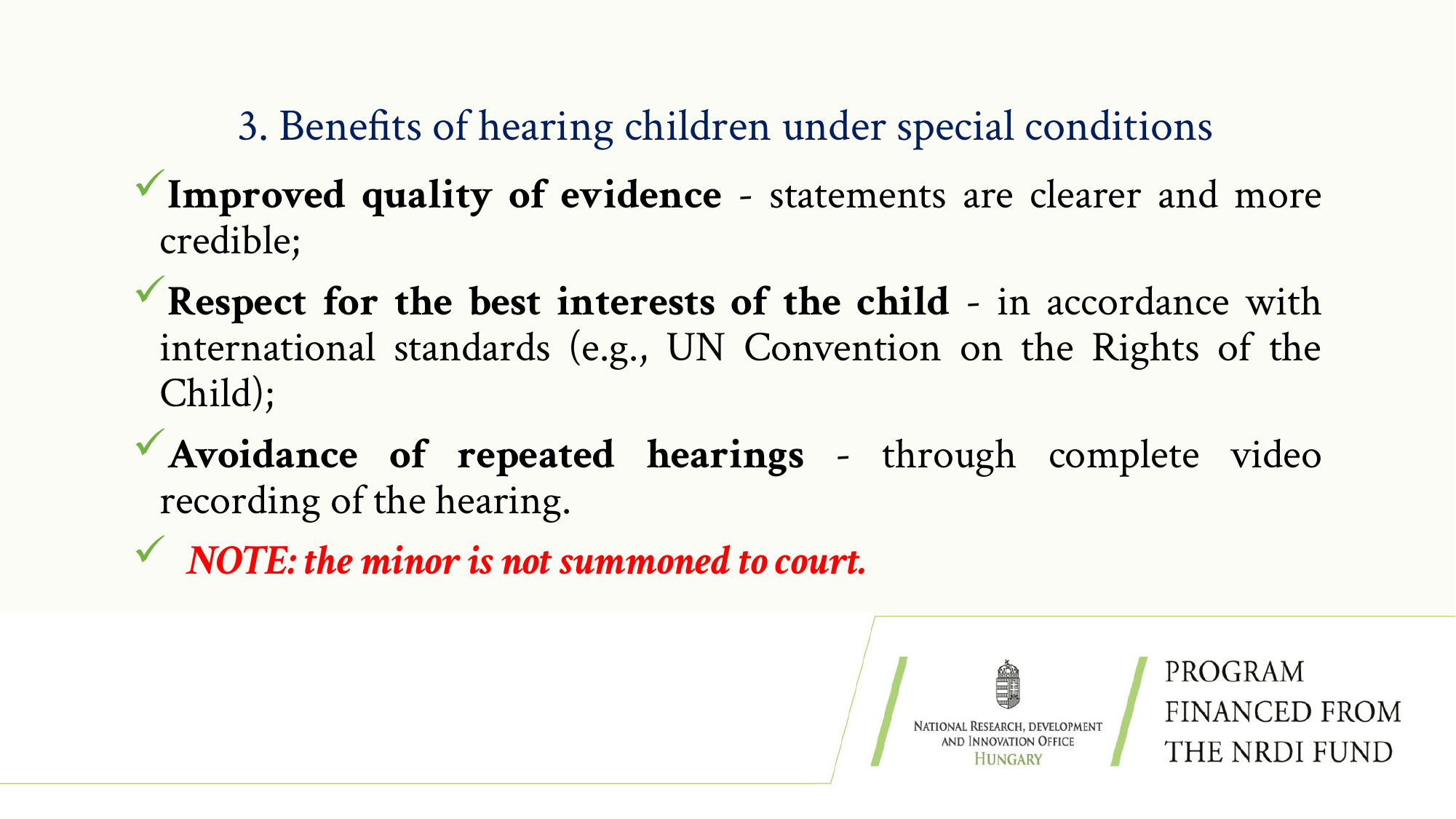

# 3. Benefits of hearing children under special conditions
Improved quality of evidence - statements are clearer and more credible;
Respect for the best interests of the child - in accordance with international standards (e.g., UN Convention on the Rights of the Child);
Avoidance of repeated hearings - through complete video recording of the hearing.
  NOTE: the minor is not summoned to court.